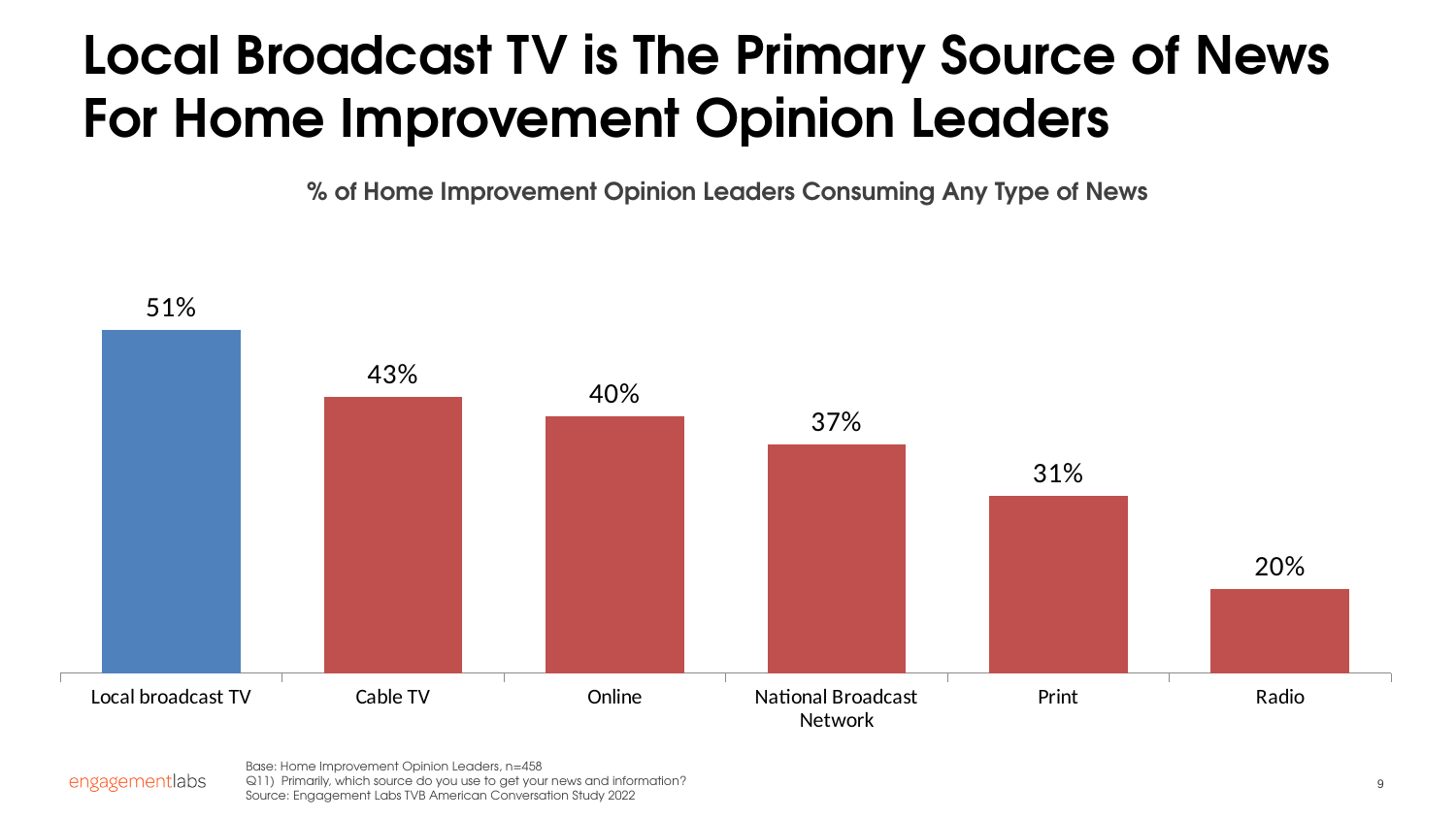

Local Broadcast TV is The Primary Source of News For Home Improvement Opinion Leaders
% of Home Improvement Opinion Leaders Consuming Any Type of News

### Chart

| Category | Column1 |
|---|---|
| Local broadcast TV | 0.5062 |
| Cable TV | 0.4269 |
| Online | 0.4034 |
| National Broadcast
Network | 0.3702 |
| Print | 0.3098 |
| Radio | 0.1999 |
Base: Home Improvement Opinion Leaders, n=458
Q11)  Primarily, which source do you use to get your news and information?
Source: Engagement Labs TVB American Conversation Study 2022